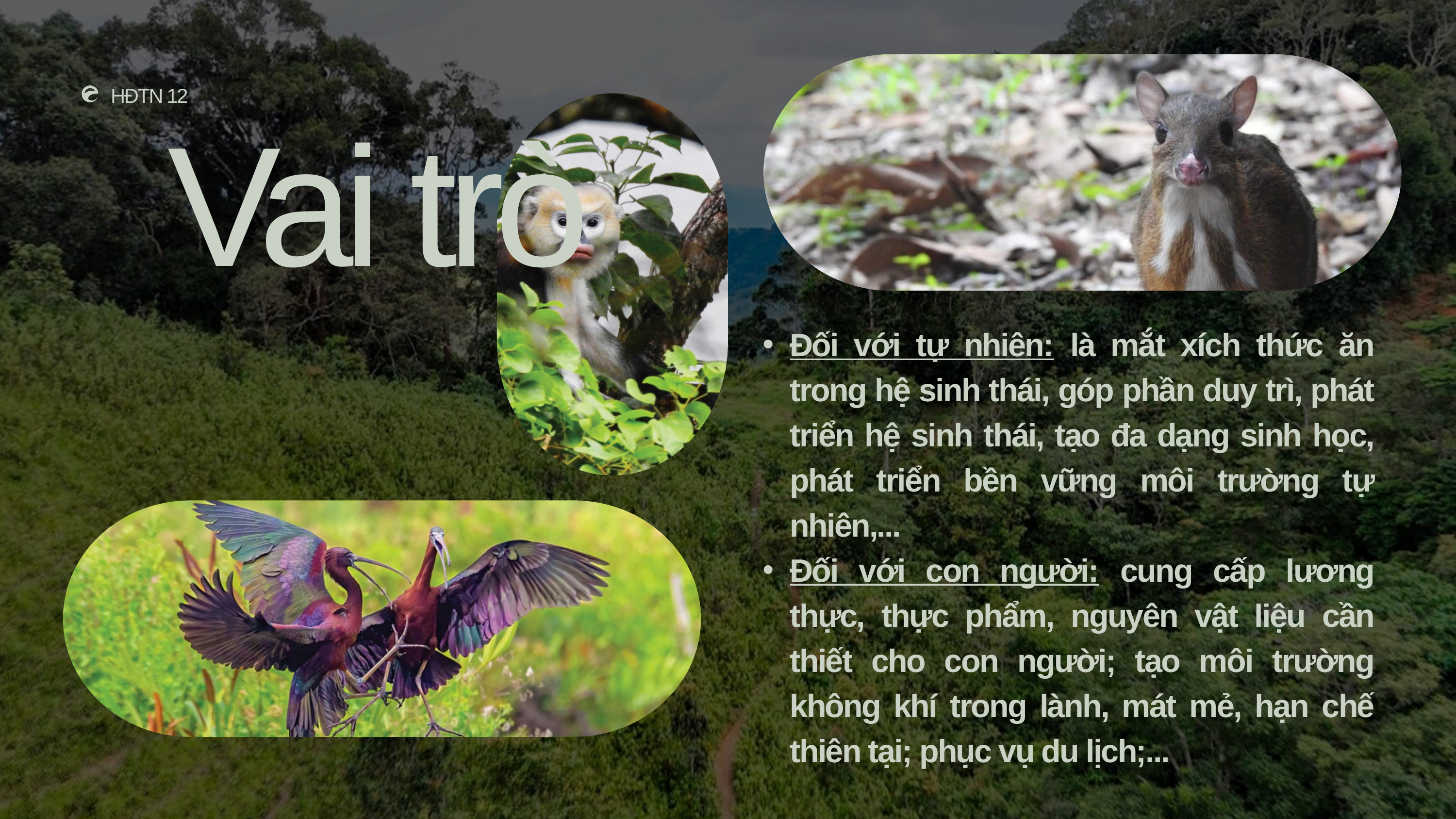

HĐTN 12

Vai trò
Đối với tự nhiên: là mắt xích thức ăn trong hệ sinh thái, góp phần duy trì, phát triển hệ sinh thái, tạo đa dạng sinh học, phát triển bền vững môi trường tự nhiên,...
Đối với con người: cung cấp lương thực, thực phẩm, nguyên vật liệu cần thiết cho con người; tạo môi trường không khí trong lành, mát mẻ, hạn chế thiên tại; phục vụ du lịch;...